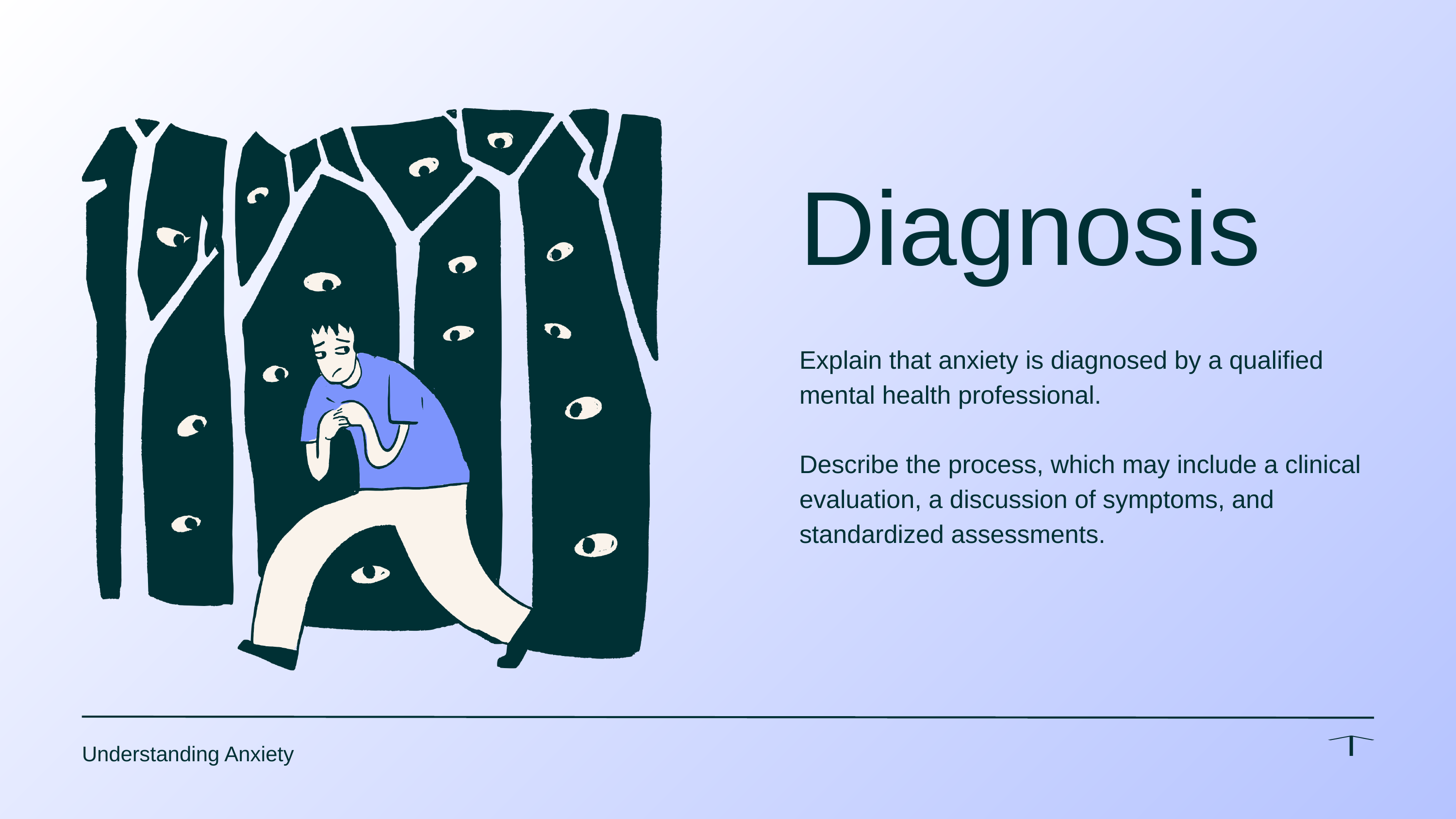

Diagnosis
Explain that anxiety is diagnosed by a qualified mental health professional.

Describe the process, which may include a clinical evaluation, a discussion of symptoms, and standardized assessments.

Understanding Anxiety